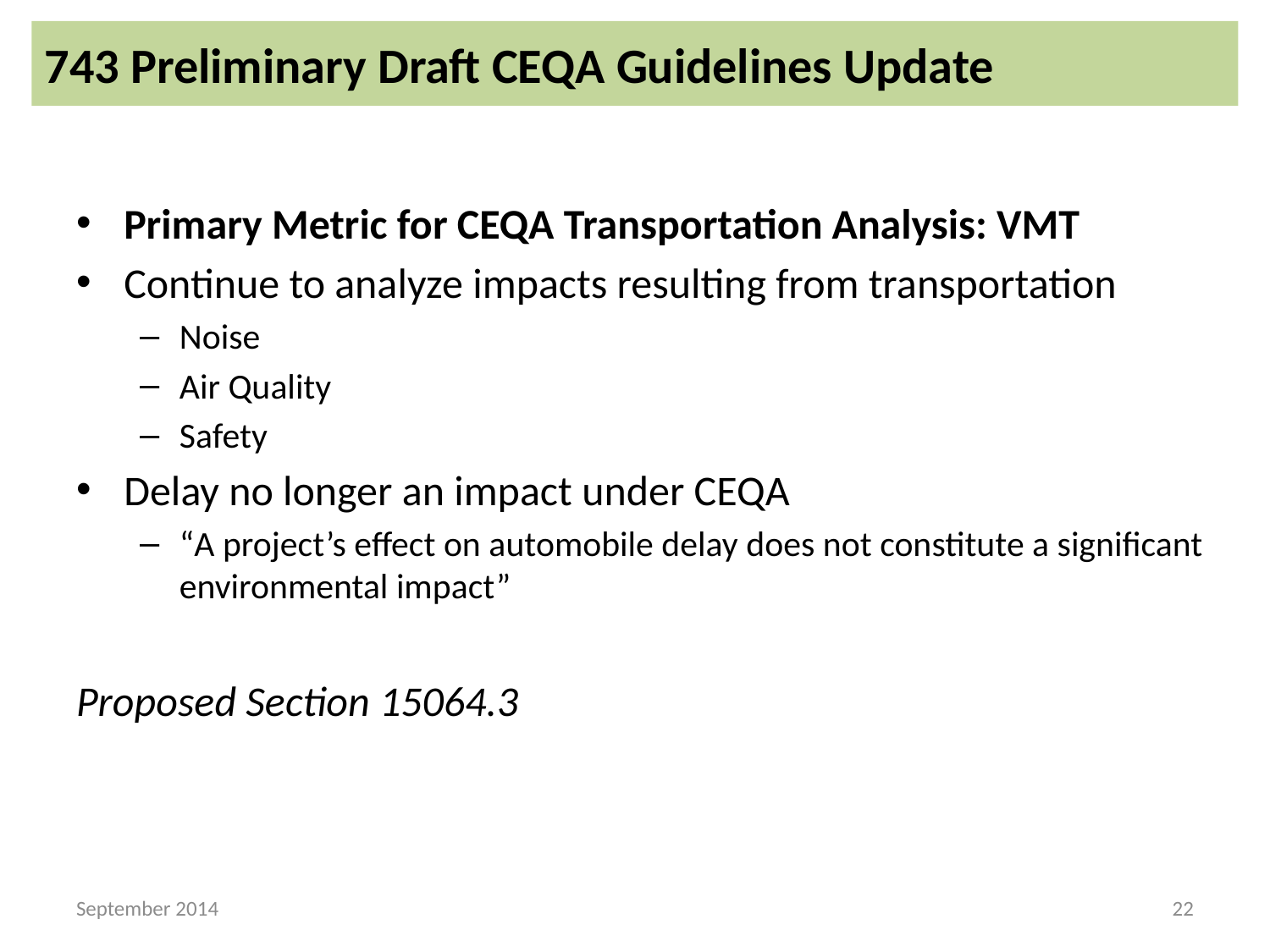

743 Preliminary Draft CEQA Guidelines Update
Primary Metric for CEQA Transportation Analysis: VMT
Continue to analyze impacts resulting from transportation
Noise
Air Quality
Safety
Delay no longer an impact under CEQA
“A project’s effect on automobile delay does not constitute a significant environmental impact”

Proposed Section 15064.3

September 2014
22